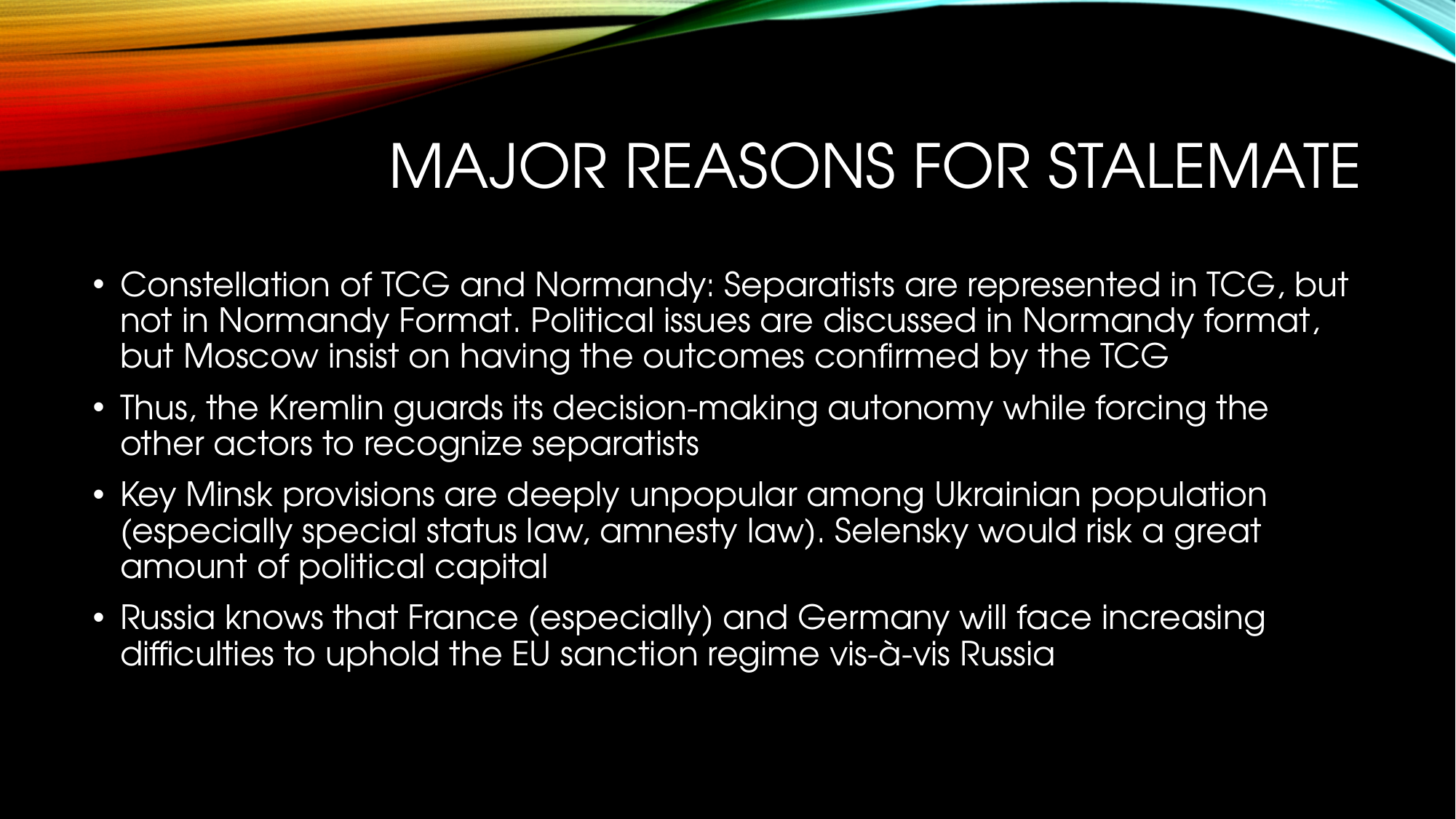

# Major reasons for stalemate
Constellation of TCG and Normandy: Separatists are represented in TCG, but not in Normandy Format. Political issues are discussed in Normandy format, but Moscow insist on having the outcomes confirmed by the TCG
Thus, the Kremlin guards its decision-making autonomy while forcing the other actors to recognize separatists
Key Minsk provisions are deeply unpopular among Ukrainian population (especially special status law, amnesty law). Selensky would risk a great amount of political capital
Russia knows that France (especially) and Germany will face increasing difficulties to uphold the EU sanction regime vis-à-vis Russia